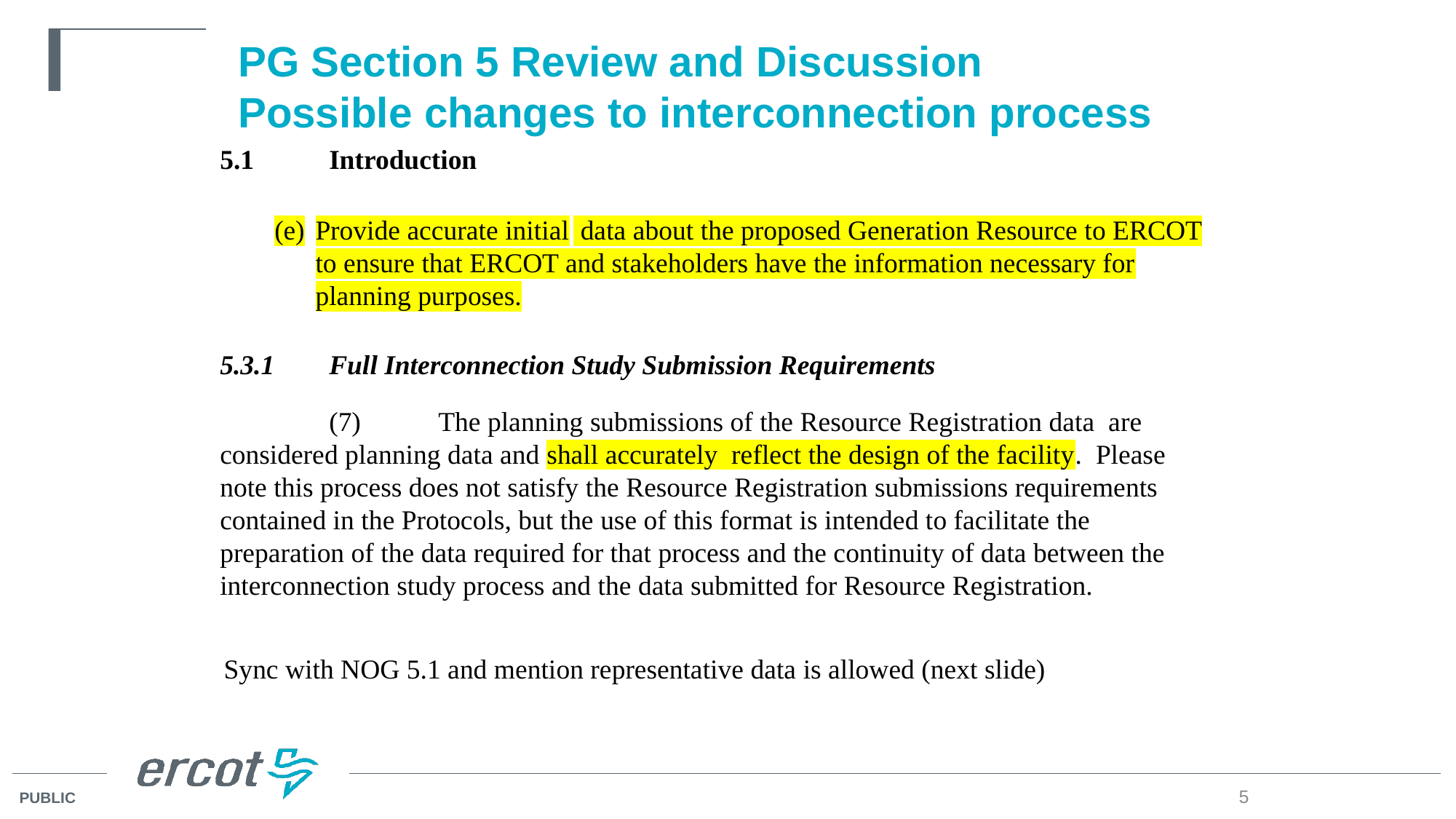

# PG Section 5 Review and Discussion Possible changes to interconnection process
5.1	Introduction

Provide accurate initial  data about the proposed Generation Resource to ERCOT to ensure that ERCOT and stakeholders have the information necessary for planning purposes.
5.3.1	Full Interconnection Study Submission Requirements
	(7)	The planning submissions of the Resource Registration data  are considered planning data and shall accurately  reflect the design of the facility.  Please note this process does not satisfy the Resource Registration submissions requirements contained in the Protocols, but the use of this format is intended to facilitate the preparation of the data required for that process and the continuity of data between the interconnection study process and the data submitted for Resource Registration.

 Sync with NOG 5.1 and mention representative data is allowed (next slide)

5